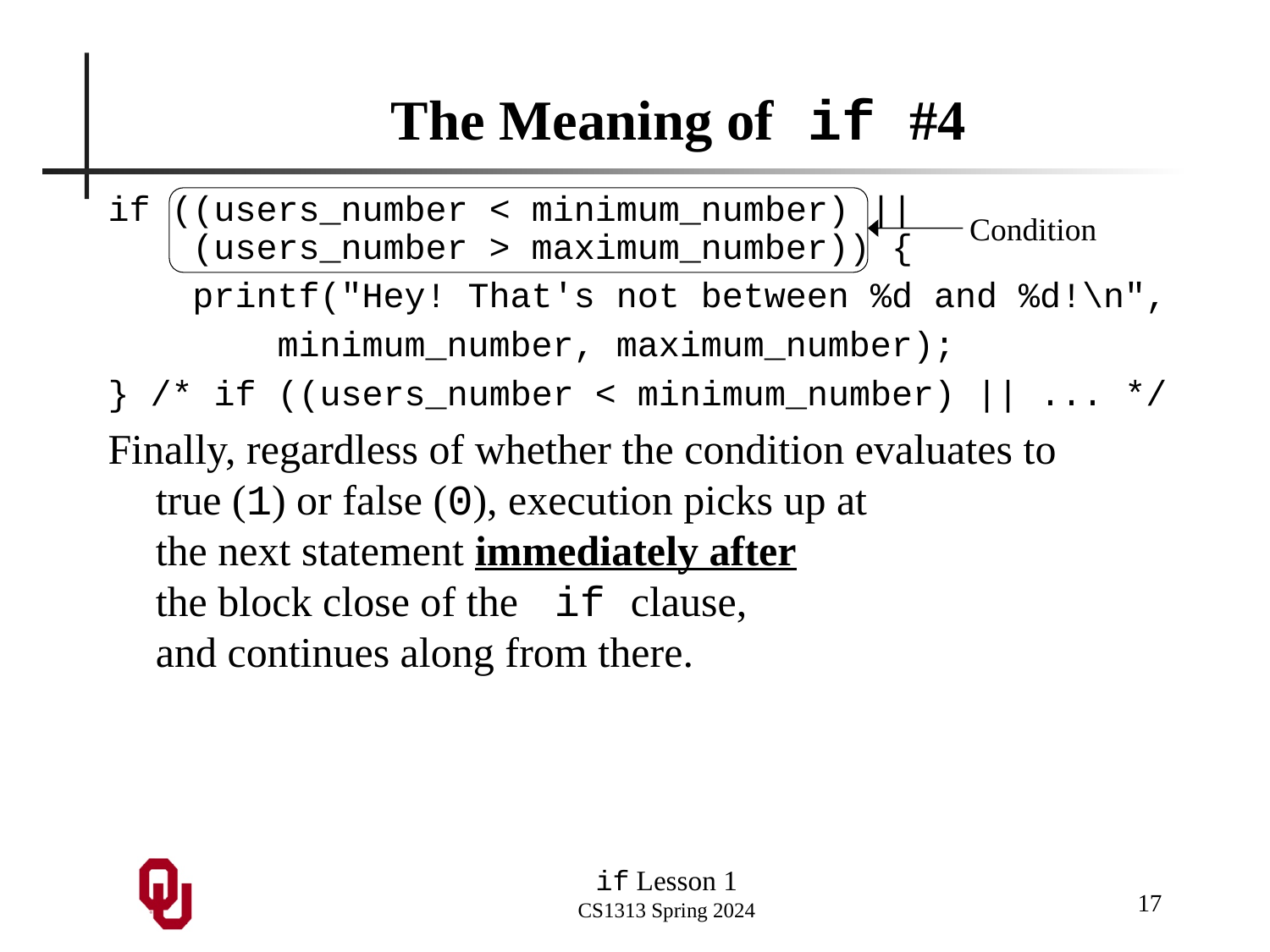

# The Meaning of if #4
if ((users_number < minimum_number) ||
    (users_number > maximum_number)) {
    printf("Hey! That's not between %d and %d!\n",
        minimum_number, maximum_number);
} /* if ((users_number < minimum_number) || ... */
Finally, regardless of whether the condition evaluates to     true (1) or false (0), execution picks up at                         the next statement immediately after                                the block close of the  if clause,                                   and continues along from there.

Condition

17
if Lesson 1
CS1313 Spring 2024